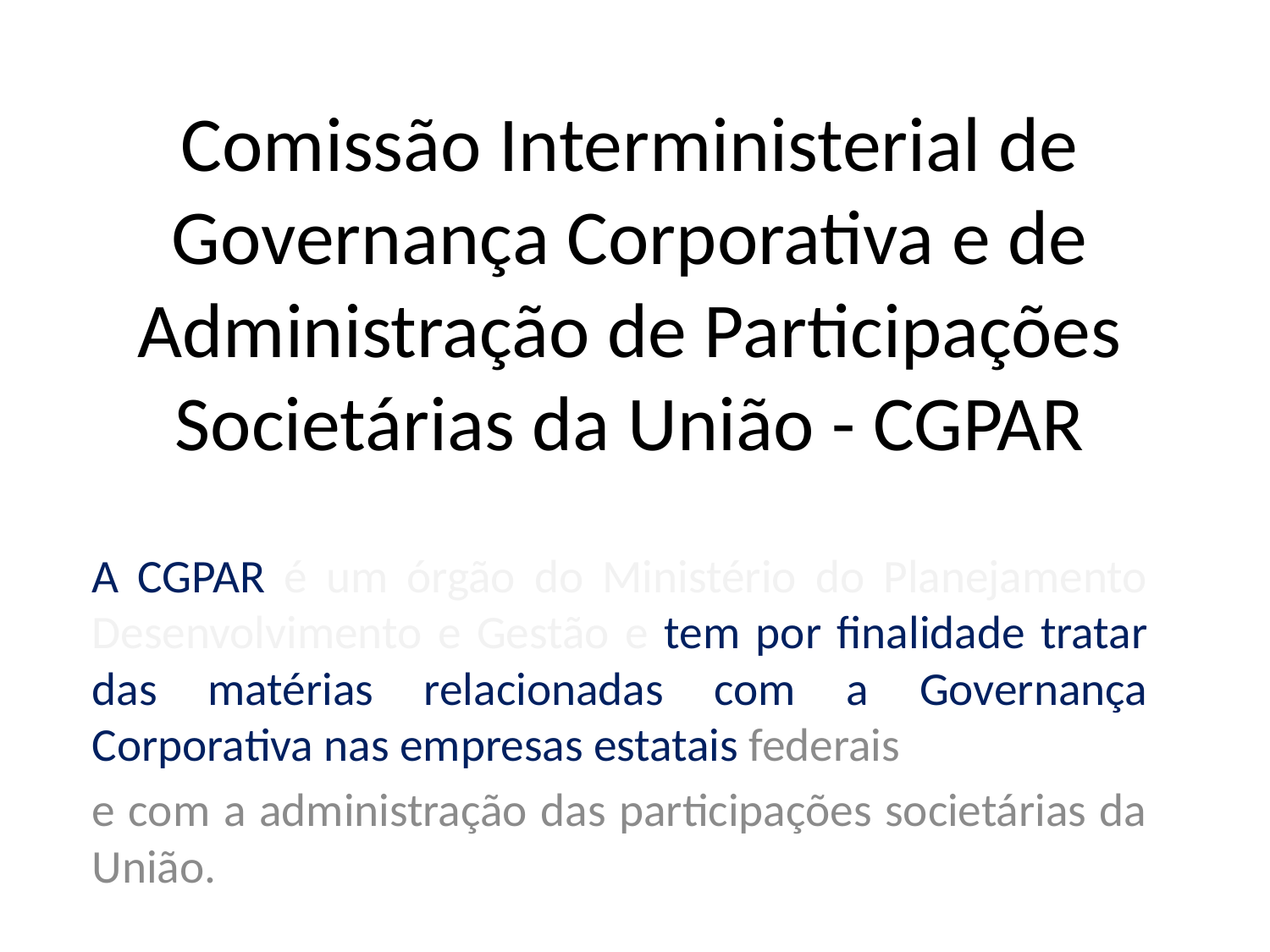

# Comissão Interministerial de Governança Corporativa e de Administração de Participações Societárias da União - CGPAR
A CGPAR é um órgão do Ministério do Planejamento Desenvolvimento e Gestão e tem por finalidade tratar das matérias relacionadas com a Governança Corporativa nas empresas estatais federais
e com a administração das participações societárias da União.